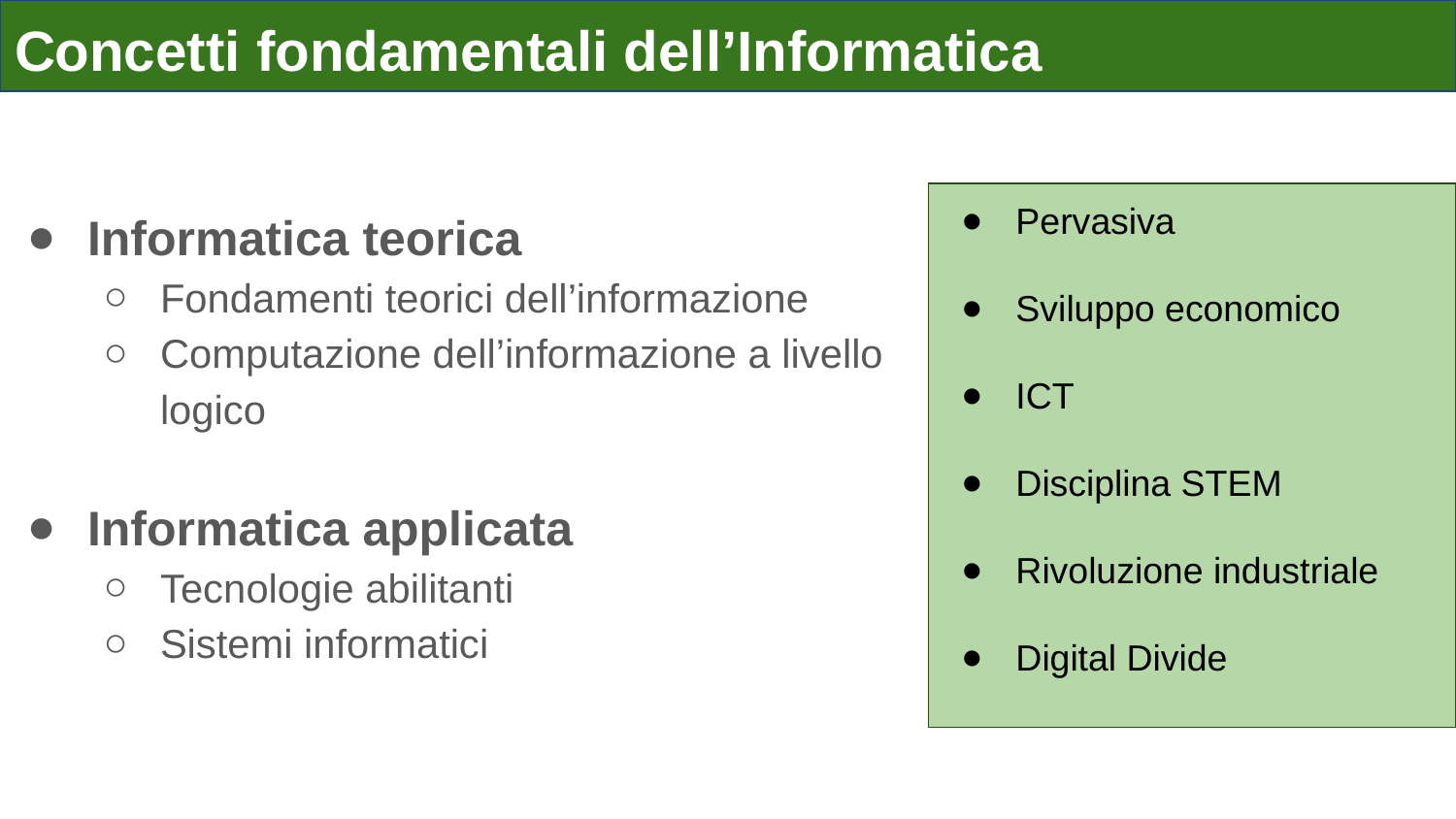

# Concetti fondamentali dell’Informatica
Informatica teorica
Fondamenti teorici dell’informazione
Computazione dell’informazione a livello logico
Informatica applicata
Tecnologie abilitanti
Sistemi informatici
Pervasiva
Sviluppo economico
ICT
Disciplina STEM
Rivoluzione industriale
Digital Divide